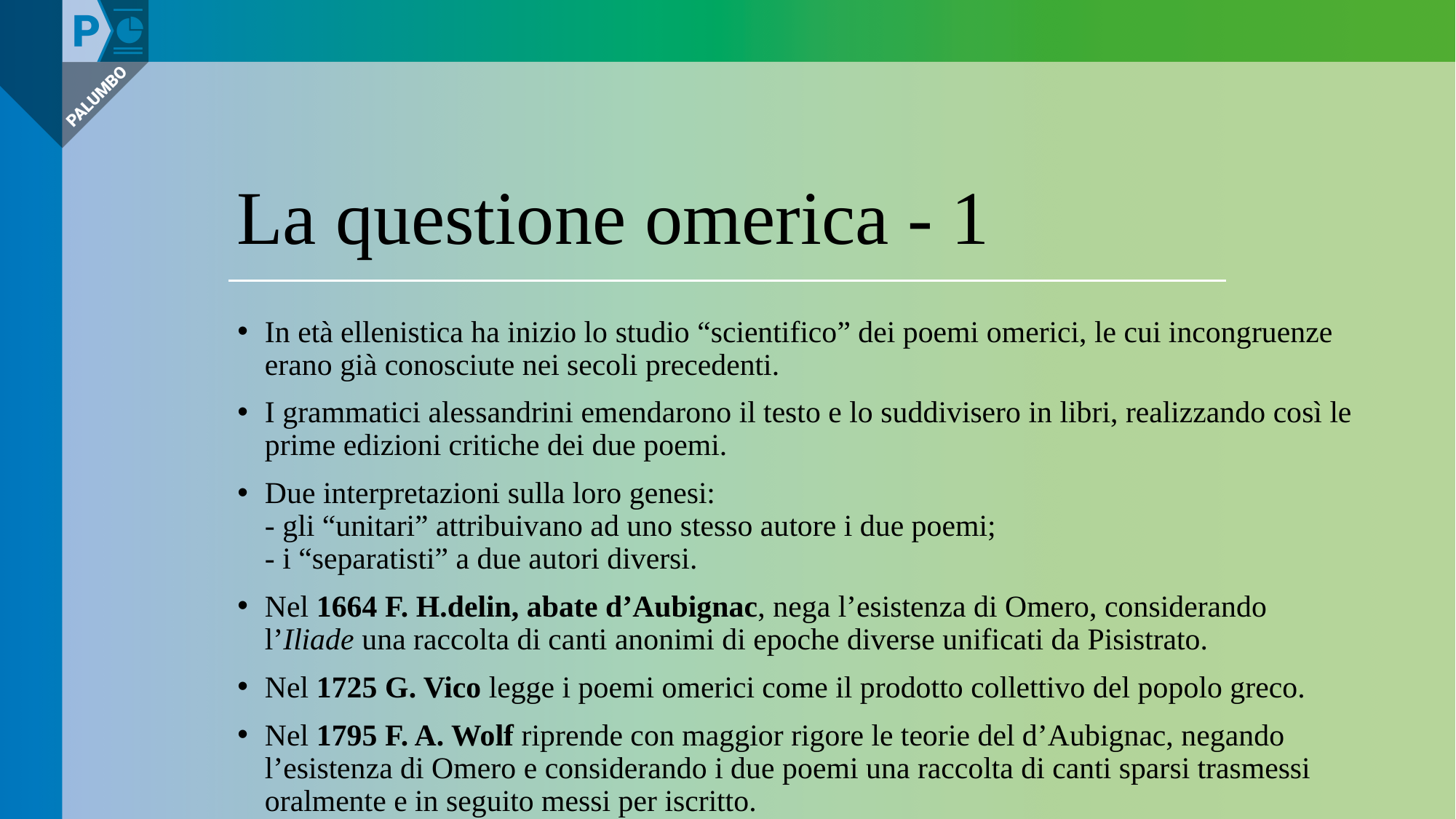

# La questione omerica - 1
In età ellenistica ha inizio lo studio “scientifico” dei poemi omerici, le cui incongruenze erano già conosciute nei secoli precedenti.
I grammatici alessandrini emendarono il testo e lo suddivisero in libri, realizzando così le prime edizioni critiche dei due poemi.
Due interpretazioni sulla loro genesi:
- gli “unitari” attribuivano ad uno stesso autore i due poemi;
- i “separatisti” a due autori diversi.
Nel 1664 F. H.delin, abate d’Aubignac, nega l’esistenza di Omero, considerando l’Iliade una raccolta di canti anonimi di epoche diverse unificati da Pisistrato.
Nel 1725 G. Vico legge i poemi omerici come il prodotto collettivo del popolo greco.
Nel 1795 F. A. Wolf riprende con maggior rigore le teorie del d’Aubignac, negando l’esistenza di Omero e considerando i due poemi una raccolta di canti sparsi trasmessi oralmente e in seguito messi per iscritto.